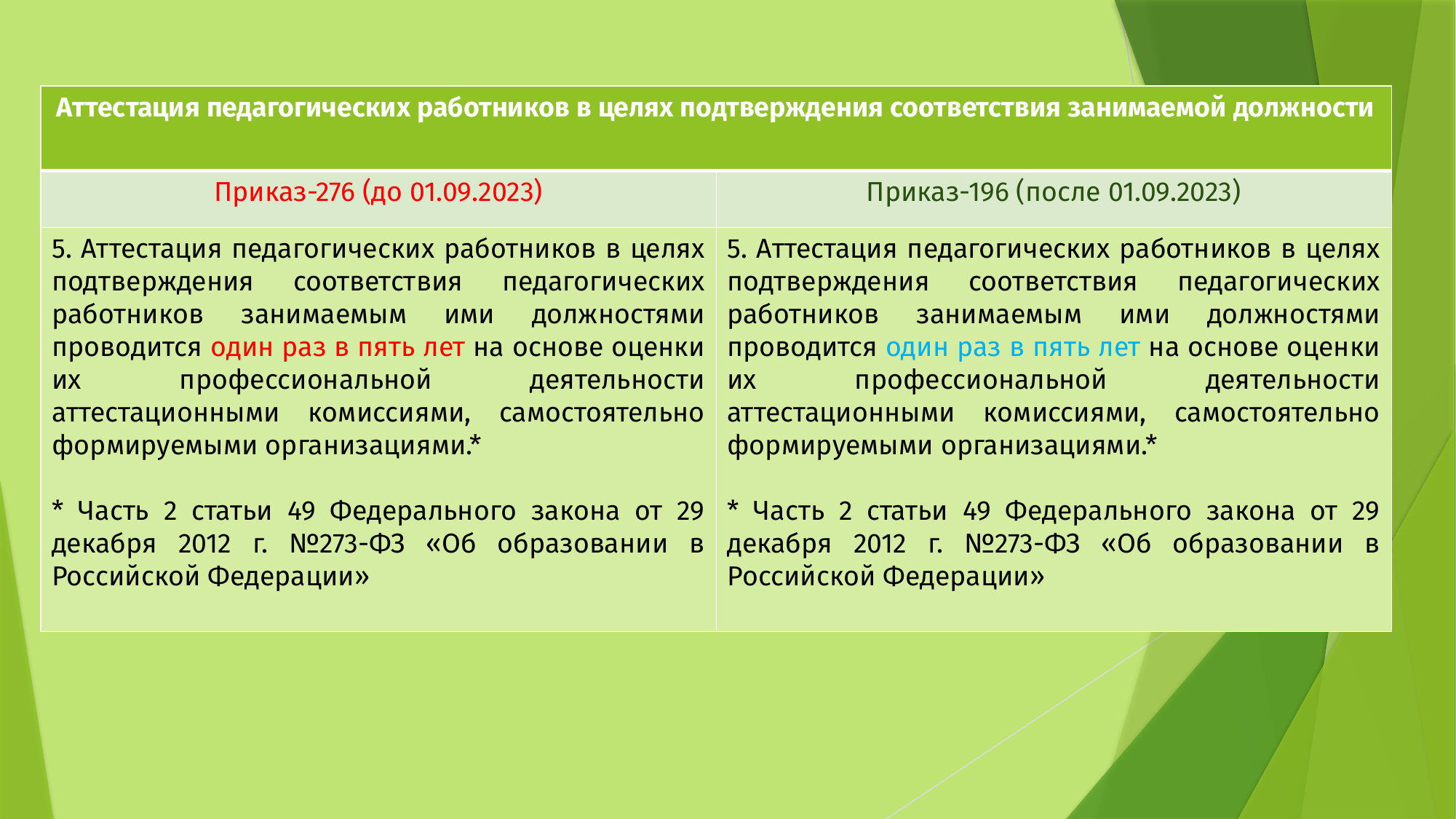

| Аттестация педагогических работников в целях подтверждения соответствия занимаемой должности |  |
| --- | --- |
| Приказ-276 (до 01.09.2023) | Приказ-196 (после 01.09.2023) |
| 5. Аттестация педагогических работников в целях подтверждения соответствия педагогических работников занимаемым ими должностями проводится один раз в пять лет на основе оценки их профессиональной деятельности аттестационными комиссиями, самостоятельно формируемыми организациями.\* \* Часть 2 статьи 49 Федерального закона от 29 декабря 2012 г. №273-ФЗ «Об образовании в Российской Федерации» | 5. Аттестация педагогических работников в целях подтверждения соответствия педагогических работников занимаемым ими должностями проводится один раз в пять лет на основе оценки их профессиональной деятельности аттестационными комиссиями, самостоятельно формируемыми организациями.\* \* Часть 2 статьи 49 Федерального закона от 29 декабря 2012 г. №273-ФЗ «Об образовании в Российской Федерации» |